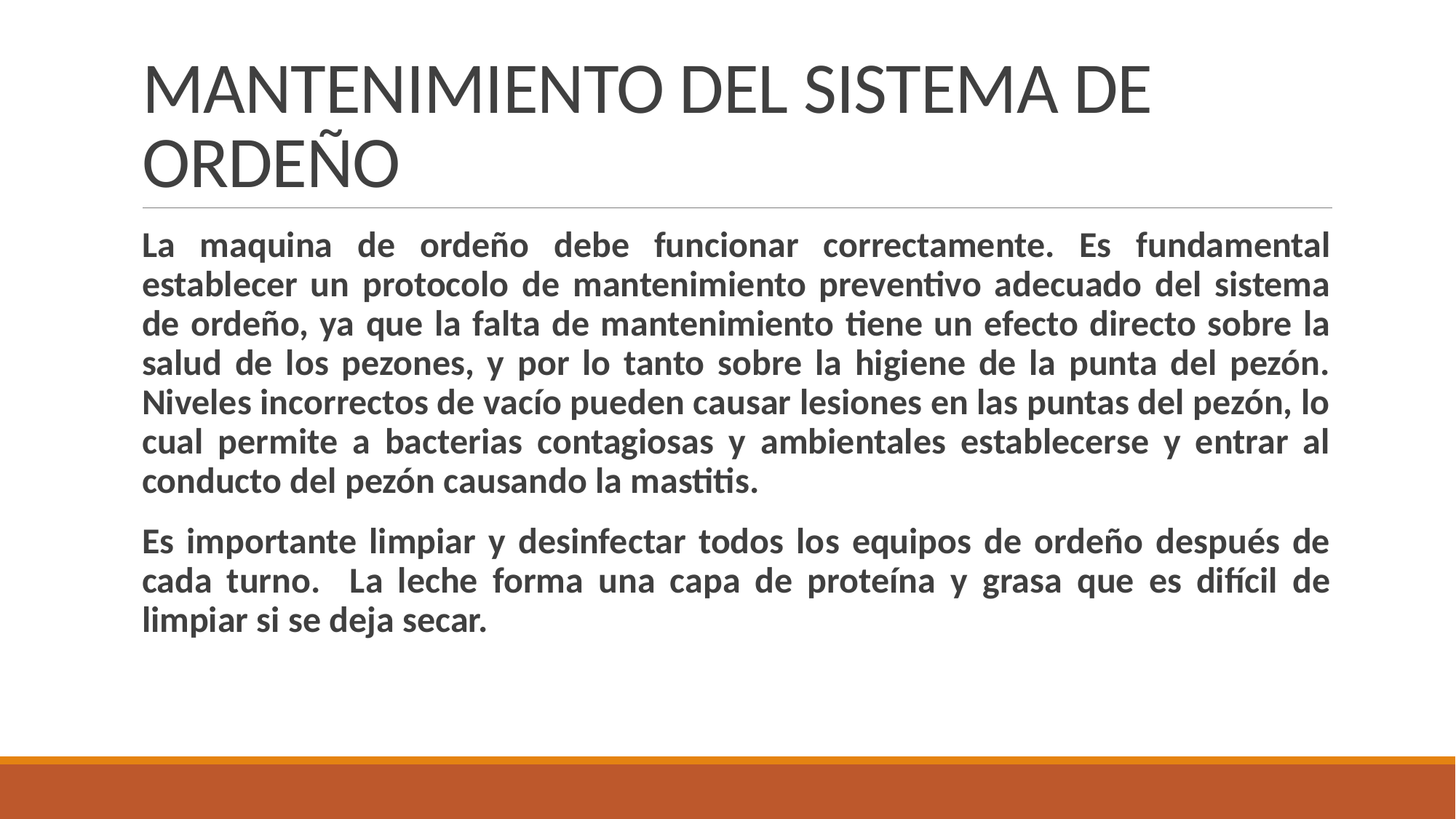

# MANTENIMIENTO DEL SISTEMA DE ORDEÑO
La maquina de ordeño debe funcionar correctamente. Es fundamental establecer un protocolo de mantenimiento preventivo adecuado del sistema de ordeño, ya que la falta de mantenimiento tiene un efecto directo sobre la salud de los pezones, y por lo tanto sobre la higiene de la punta del pezón. Niveles incorrectos de vacío pueden causar lesiones en las puntas del pezón, lo cual permite a bacterias contagiosas y ambientales establecerse y entrar al conducto del pezón causando la mastitis.
Es importante limpiar y desinfectar todos los equipos de ordeño después de cada turno.  La leche forma una capa de proteína y grasa que es difícil de limpiar si se deja secar.